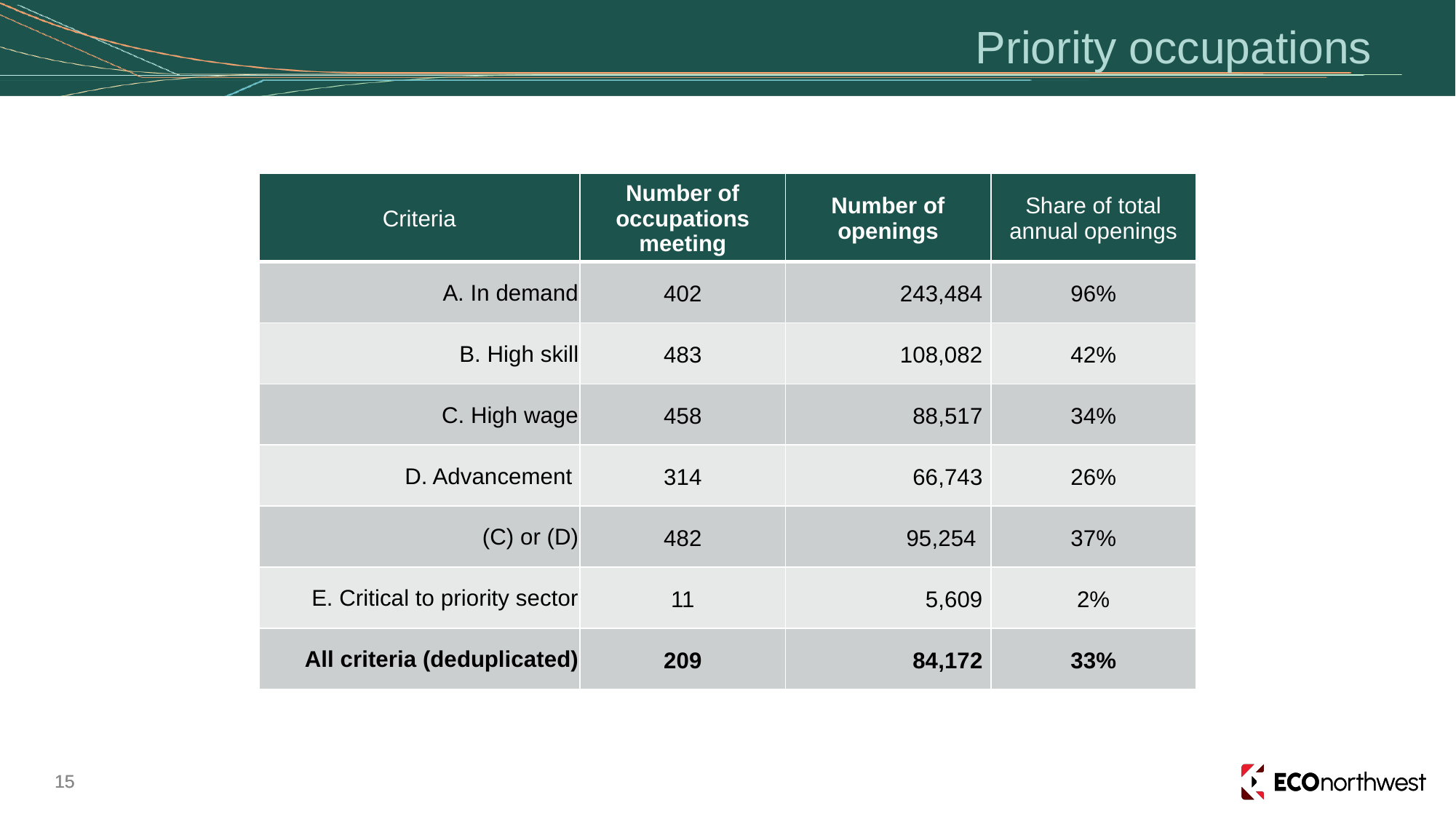

# Priority occupations
| Criteria | Number of occupations meeting | Number of openings | Share of total annual openings |
| --- | --- | --- | --- |
| A. In demand | 402 | 243,484 | 96% |
| B. High skill | 483 | 108,082 | 42% |
| C. High wage | 458 | 88,517 | 34% |
| D. Advancement | 314 | 66,743 | 26% |
| (C) or (D) | 482 | 95,254 | 37% |
| E. Critical to priority sector | 11 | 5,609 | 2% |
| All criteria (deduplicated) | 209 | 84,172 | 33% |